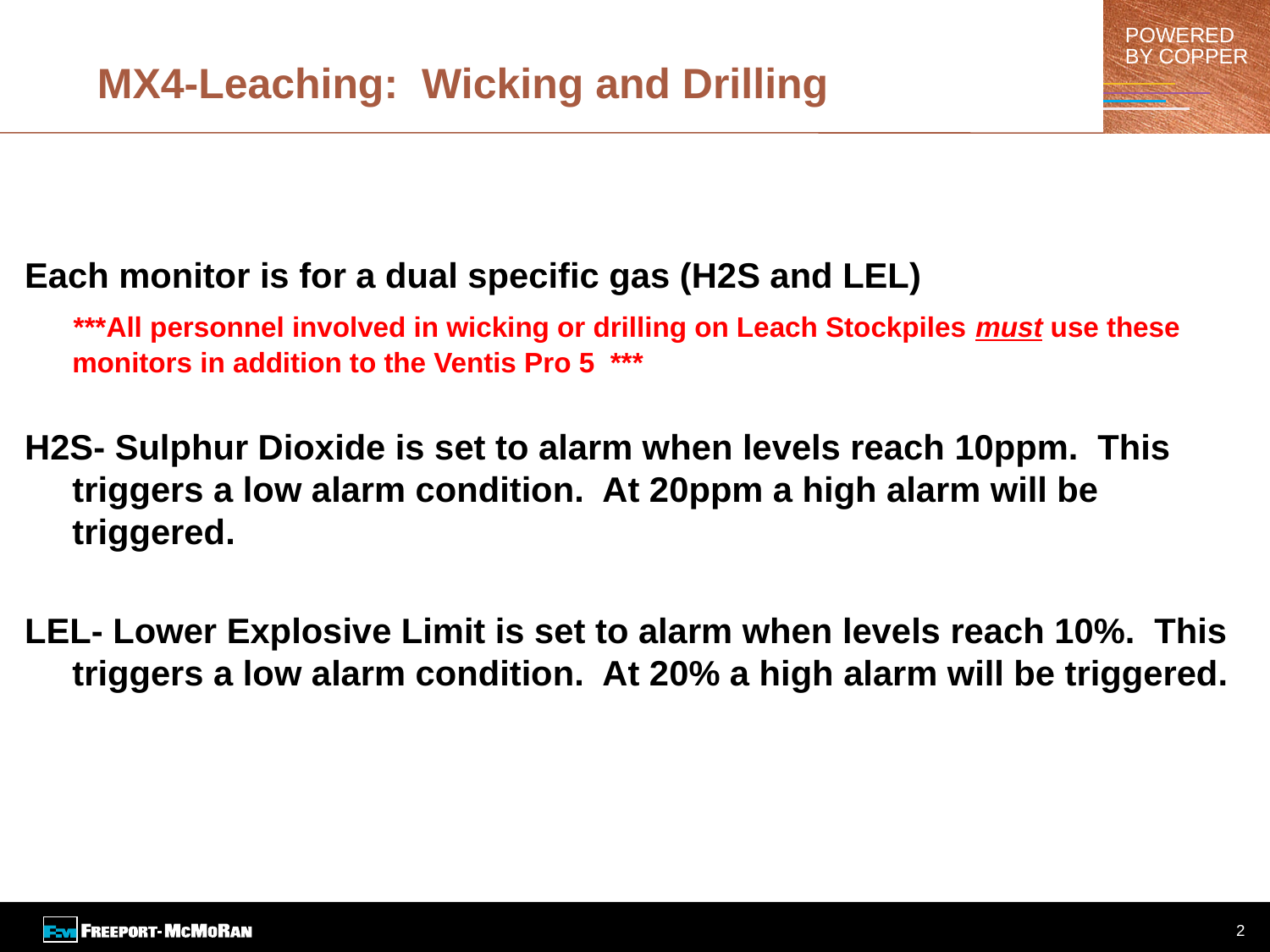

2
# MX4-Leaching:  Wicking and Drilling
Each monitor is for a dual specific gas (H2S and LEL)
     ***All personnel involved in wicking or drilling on Leach Stockpiles must use these monitors in addition to the Ventis Pro 5  ***

H2S- Sulphur Dioxide is set to alarm when levels reach 10ppm.  This triggers a low alarm condition.  At 20ppm a high alarm will be triggered.

LEL- Lower Explosive Limit is set to alarm when levels reach 10%.  This triggers a low alarm condition.  At 20% a high alarm will be triggered.